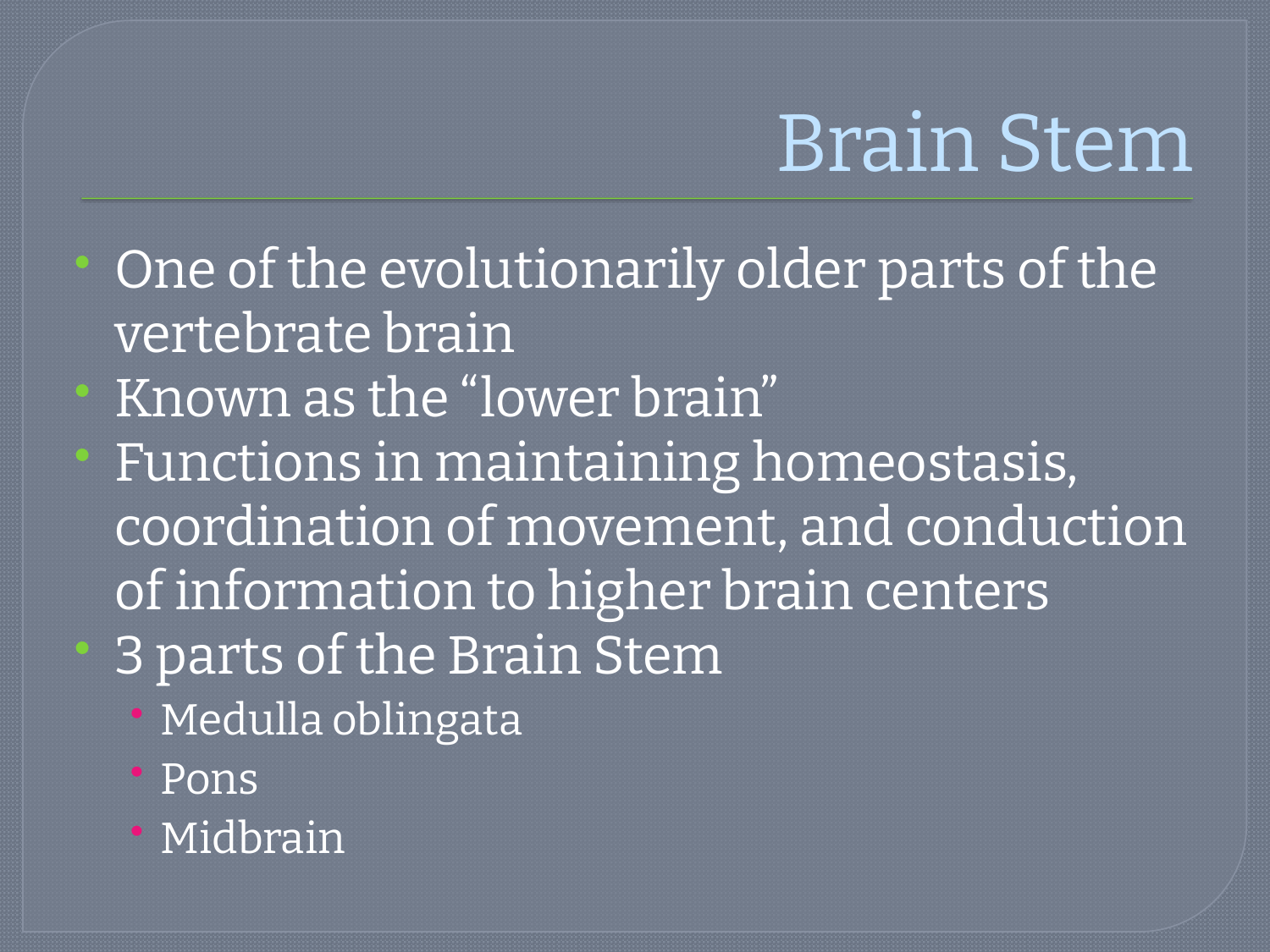

# Brain Stem
One of the evolutionarily older parts of the vertebrate brain
Known as the “lower brain”
Functions in maintaining homeostasis, coordination of movement, and conduction of information to higher brain centers
3 parts of the Brain Stem
Medulla oblingata
Pons
Midbrain